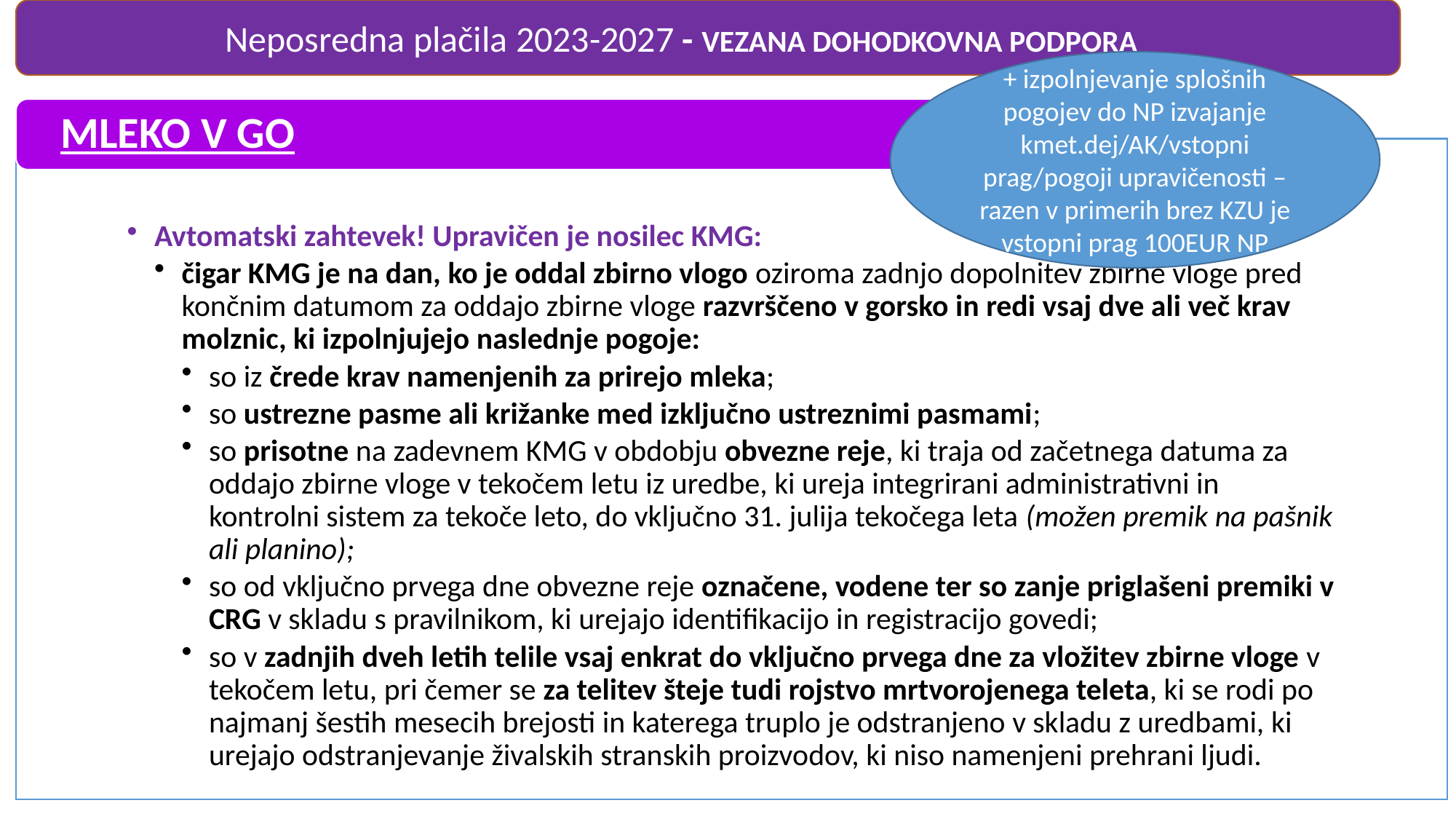

Neposredna plačila 2023-2027 - VEZANA DOHODKOVNA PODPORA
+ izpolnjevanje splošnih pogojev do NP izvajanje kmet.dej/AK/vstopni prag/pogoji upravičenosti – razen v primerih brez KZU je vstopni prag 100EUR NP
Avtomatski zahtevek! Upravičen je nosilec KMG:
čigar KMG je na dan, ko je oddal zbirno vlogo oziroma zadnjo dopolnitev zbirne vloge pred končnim datumom za oddajo zbirne vloge razvrščeno v gorsko in redi vsaj dve ali več krav molznic, ki izpolnjujejo naslednje pogoje:
so iz črede krav namenjenih za prirejo mleka;
so ustrezne pasme ali križanke med izključno ustreznimi pasmami;
so prisotne na zadevnem KMG v obdobju obvezne reje, ki traja od začetnega datuma za oddajo zbirne vloge v tekočem letu iz uredbe, ki ureja integrirani administrativni in kontrolni sistem za tekoče leto, do vključno 31. julija tekočega leta (možen premik na pašnik ali planino);
so od vključno prvega dne obvezne reje označene, vodene ter so zanje priglašeni premiki v CRG v skladu s pravilnikom, ki urejajo identifikacijo in registracijo govedi;
so v zadnjih dveh letih telile vsaj enkrat do vključno prvega dne za vložitev zbirne vloge v tekočem letu, pri čemer se za telitev šteje tudi rojstvo mrtvorojenega teleta, ki se rodi po najmanj šestih mesecih brejosti in katerega truplo je odstranjeno v skladu z uredbami, ki urejajo odstranjevanje živalskih stranskih proizvodov, ki niso namenjeni prehrani ljudi.
MLEKO V GO